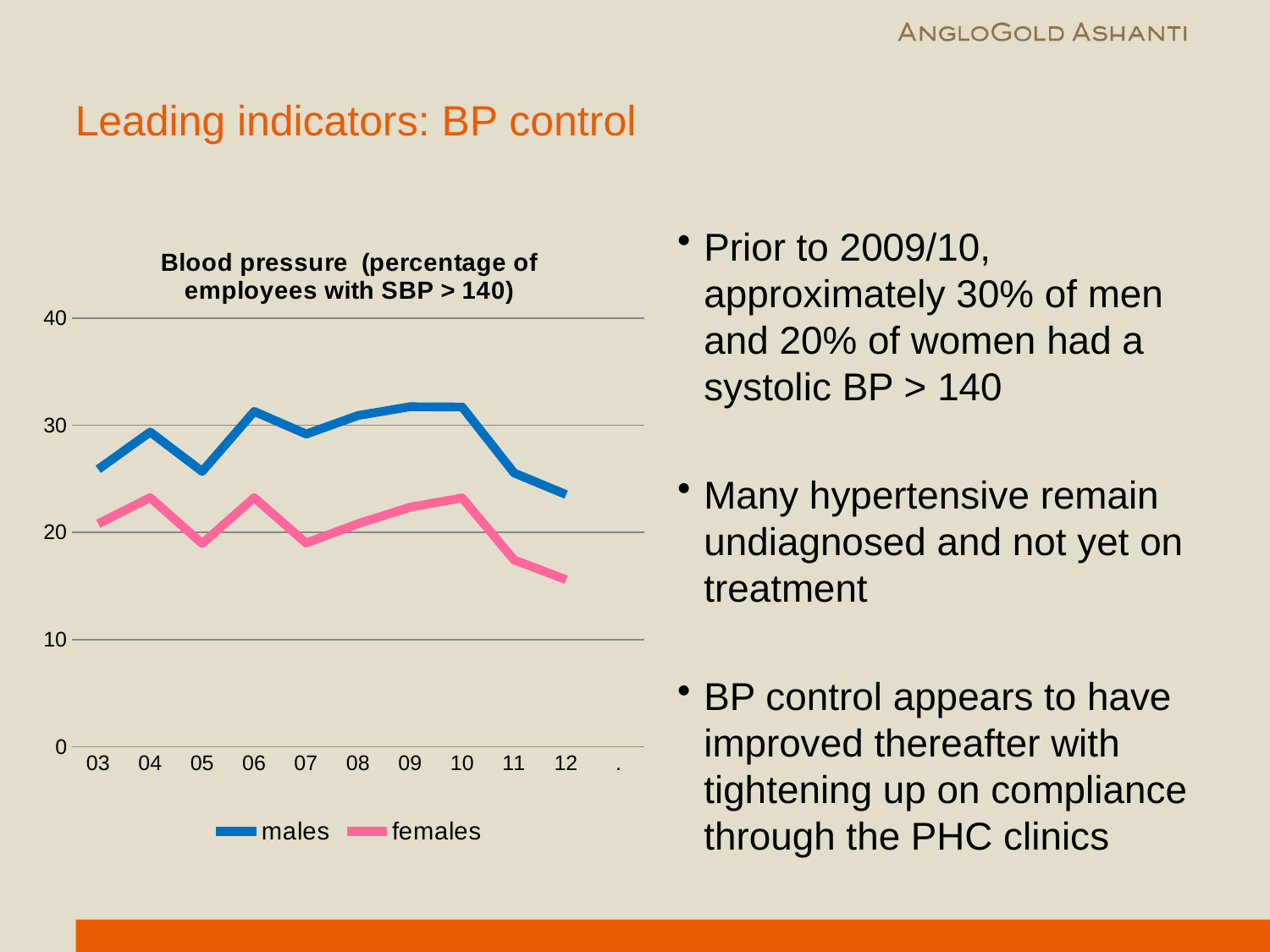

# Leading indicators: BP control

### Chart: Blood pressure  (percentage of employees with SBP > 140)

| Category | males | females |
|---|---|---|
| 03 | 25.89171098477902 | 20.81180811808118 |
| 04 | 29.369501150859378 | 23.247945867568873 |
| 05 | 25.692205784941493 | 18.957115009746587 |
| 06 | 31.289985471414372 | 23.249299719887954 |
| 07 | 29.17731221257026 | 19.0032154340836 |
| 08 | 30.914940100352915 | 20.825147347740668 |
| 09 | 31.731834935690905 | 22.351038015637638 |
| 10 | 31.699769313002868 | 23.22225137759118 |
| 11 | 25.547111966341607 | 17.42444152431012 |
| 12 | 23.53754485301379 | 15.589062100690008 |
| . | None | None |
Prior to 2009/10, approximately 30% of men and 20% of women had a systolic BP > 140

Many hypertensive remain undiagnosed and not yet on treatment

BP control appears to have improved thereafter with tightening up on compliance through the PHC clinics